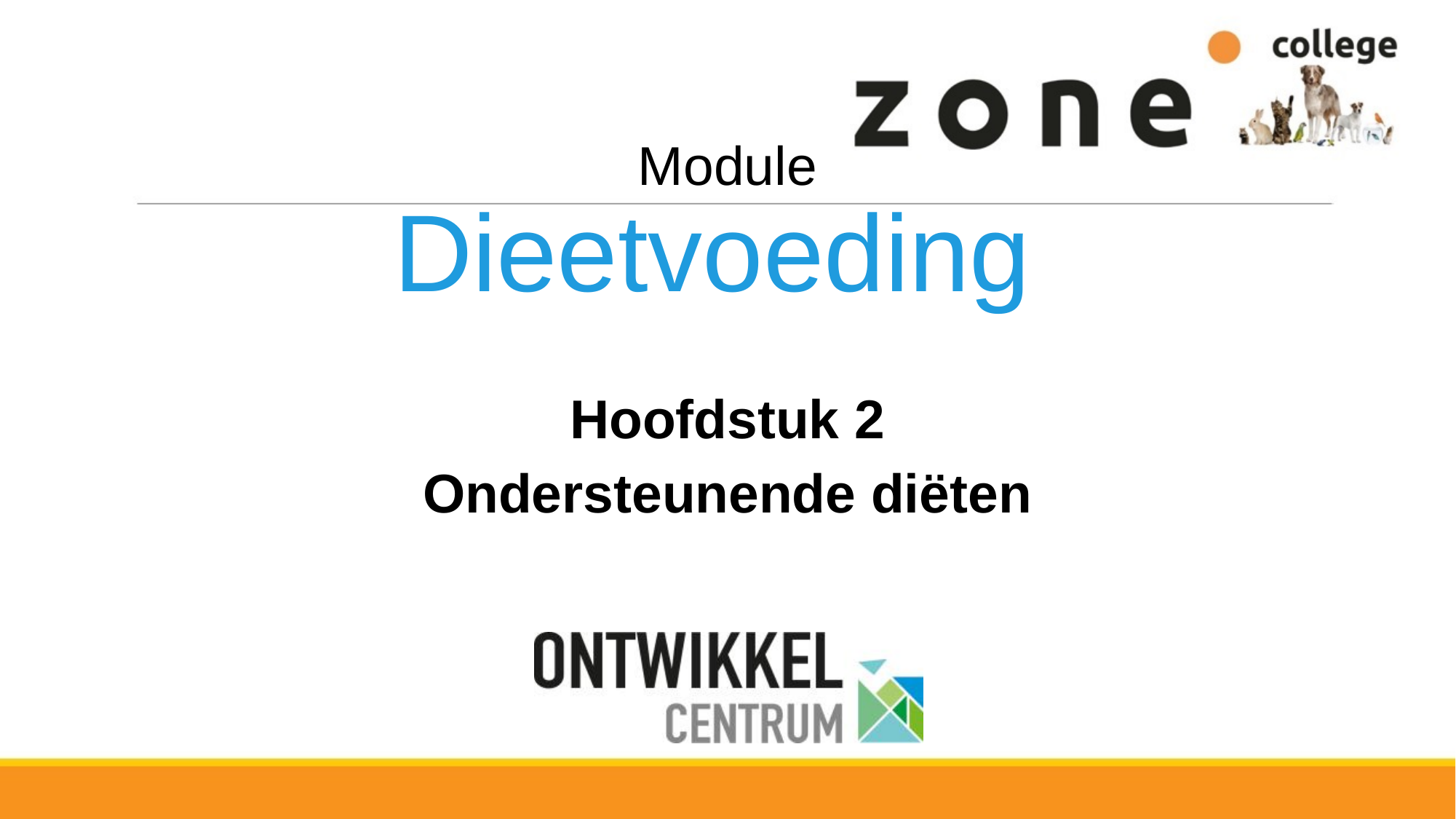

# Module Dieetvoeding
Hoofdstuk 2
 Ondersteunende diëten